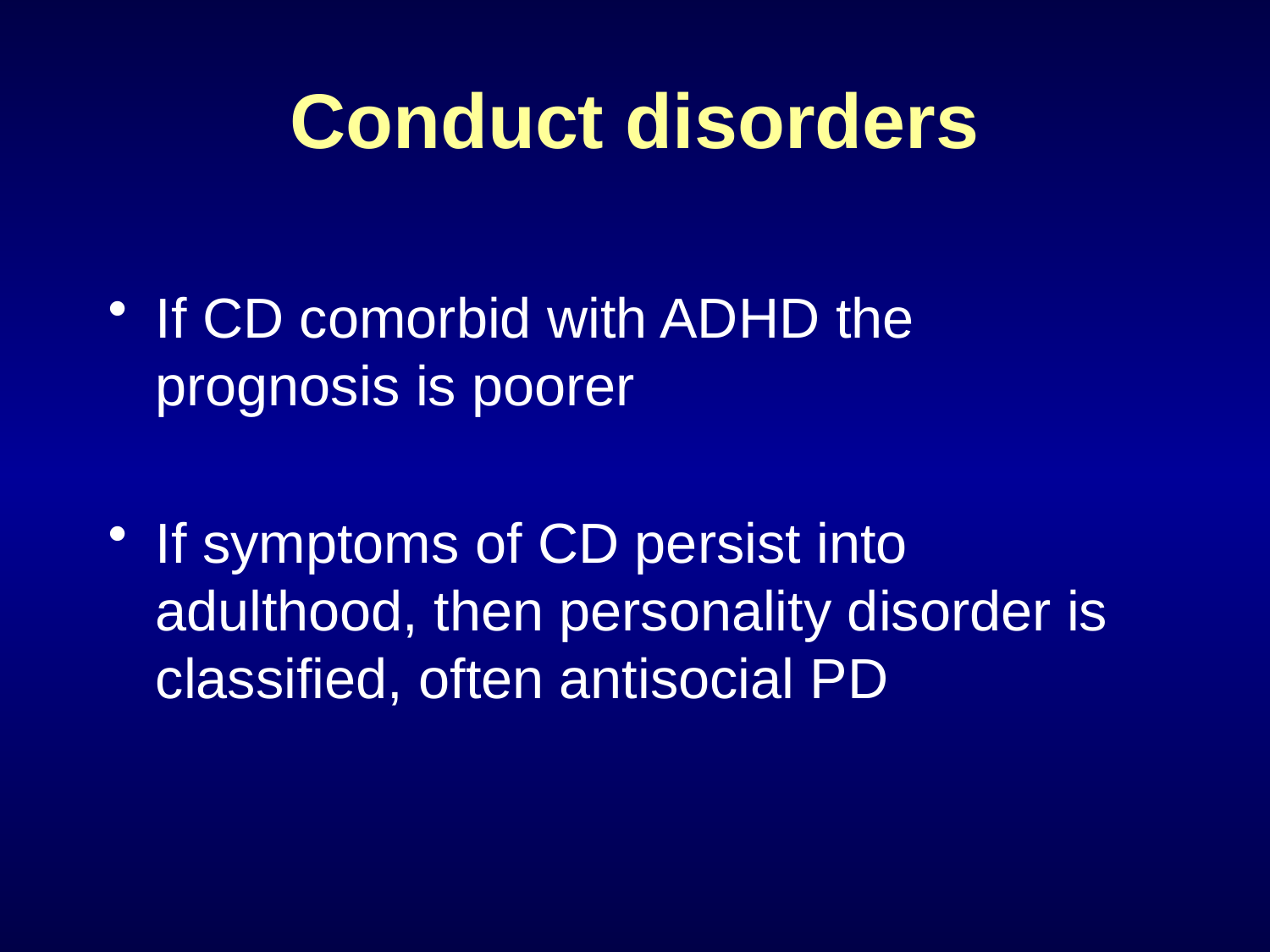

# Conduct disorders
If CD comorbid with ADHD the prognosis is poorer

If symptoms of CD persist into adulthood, then personality disorder is classified, often antisocial PD